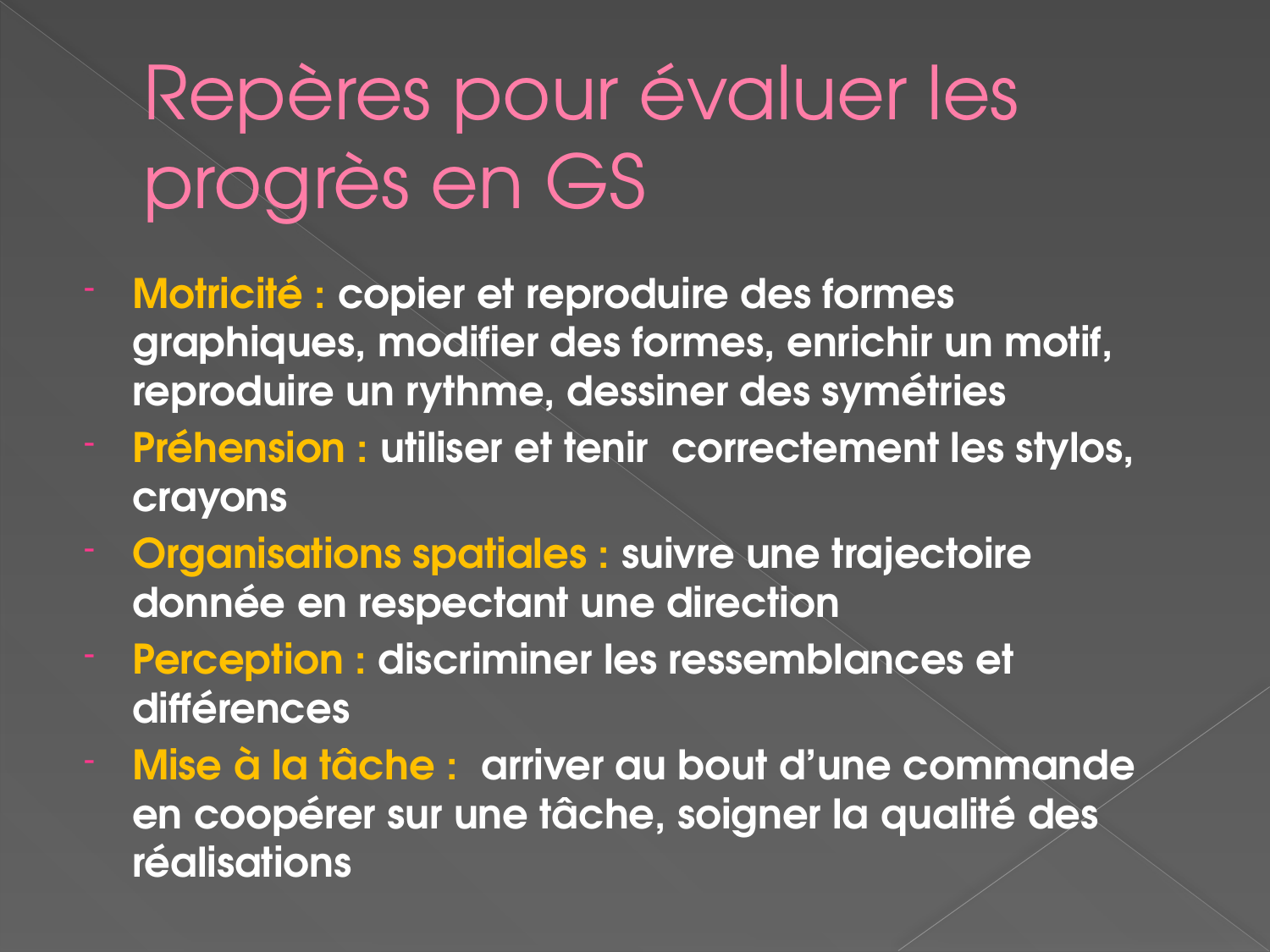

# Repères pour évaluer les progrès en GS
Motricité : copier et reproduire des formes graphiques, modifier des formes, enrichir un motif, reproduire un rythme, dessiner des symétries
Préhension : utiliser et tenir  correctement les stylos, crayons
Organisations spatiales : suivre une trajectoire donnée en respectant une direction
Perception : discriminer les ressemblances et différences
Mise à la tâche :  arriver au bout d’une commande en coopérer sur une tâche, soigner la qualité des réalisations